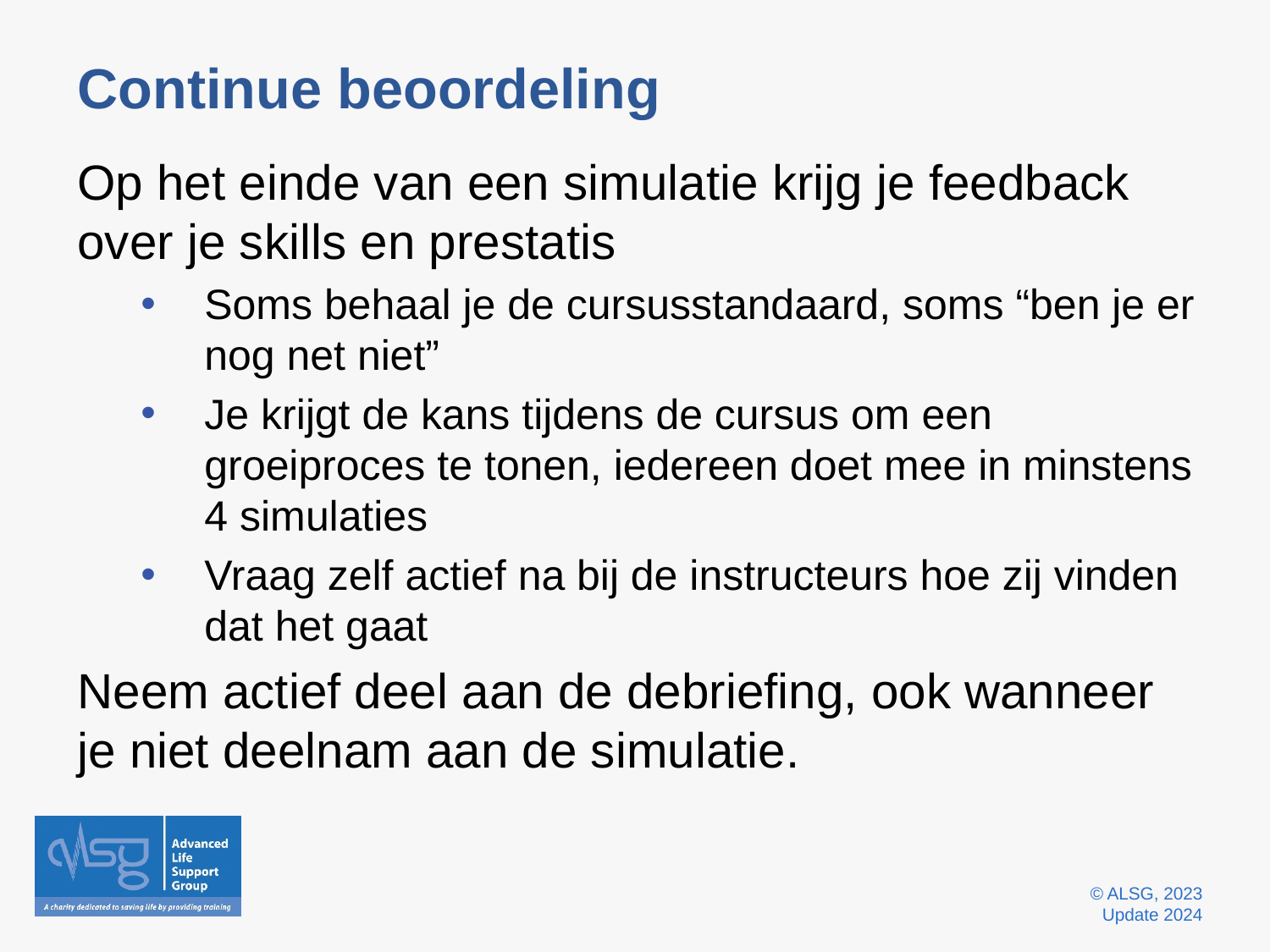

# Continue beoordeling
Op het einde van een simulatie krijg je feedback over je skills en prestatis
Soms behaal je de cursusstandaard, soms “ben je er nog net niet”
Je krijgt de kans tijdens de cursus om een groeiproces te tonen, iedereen doet mee in minstens 4 simulaties
Vraag zelf actief na bij de instructeurs hoe zij vinden dat het gaat
Neem actief deel aan de debriefing, ook wanneer je niet deelnam aan de simulatie.